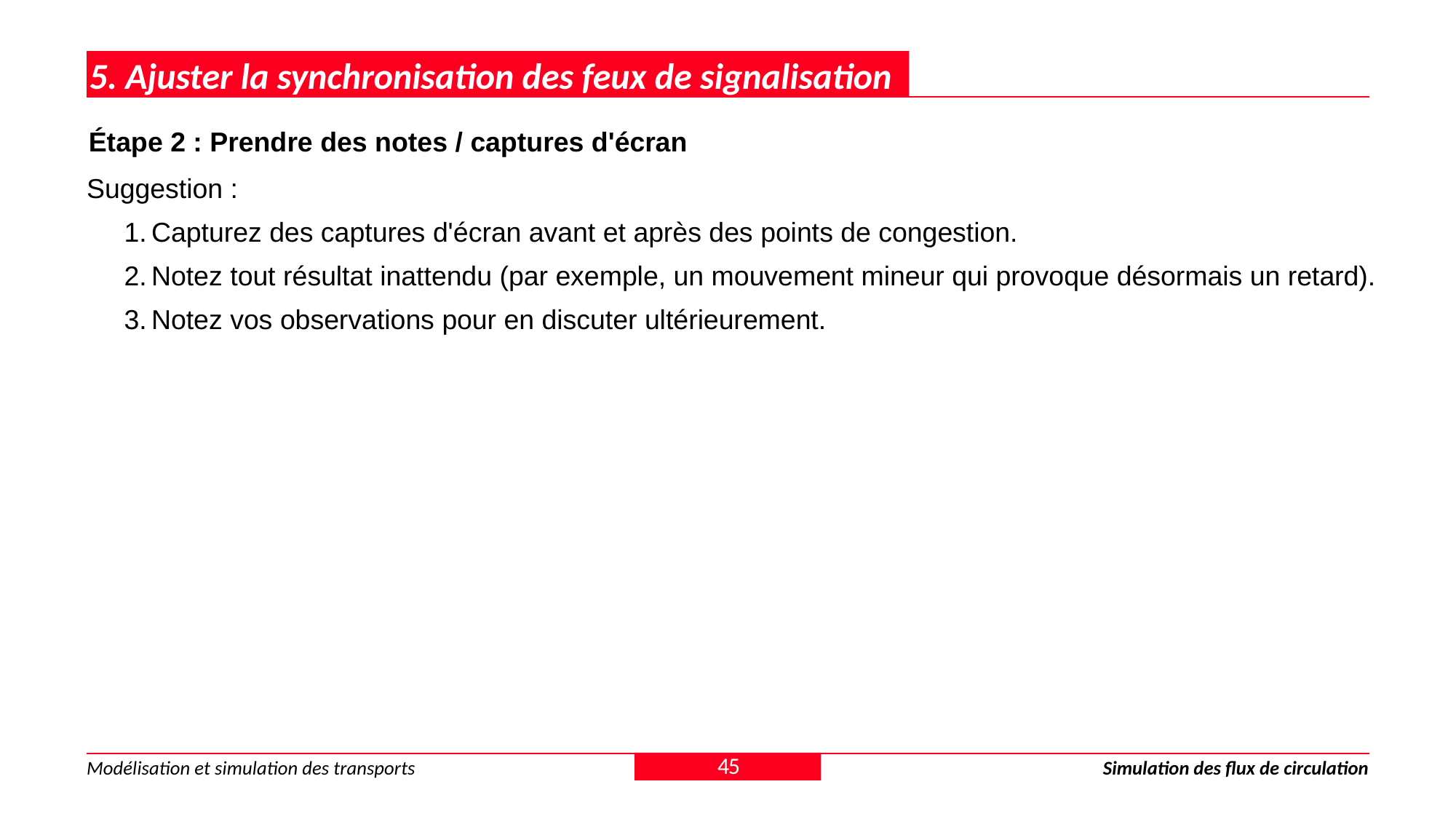

5. Ajuster la synchronisation des feux de signalisation
Étape 2 : Prendre des notes / captures d'écran
Suggestion :
Capturez des captures d'écran avant et après des points de congestion.
Notez tout résultat inattendu (par exemple, un mouvement mineur qui provoque désormais un retard).
Notez vos observations pour en discuter ultérieurement.